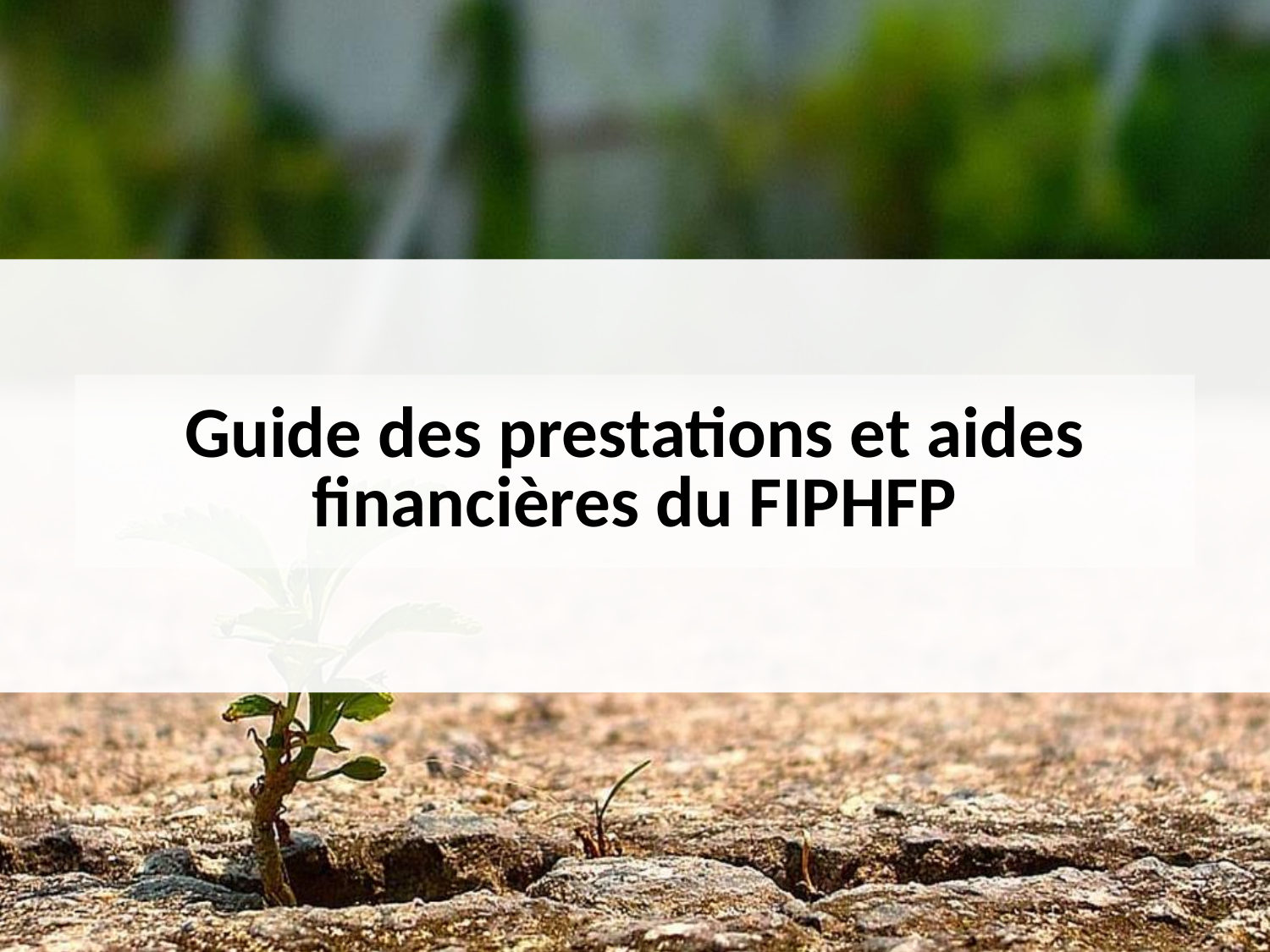

Guide des prestations et aides financières du FIPHFP